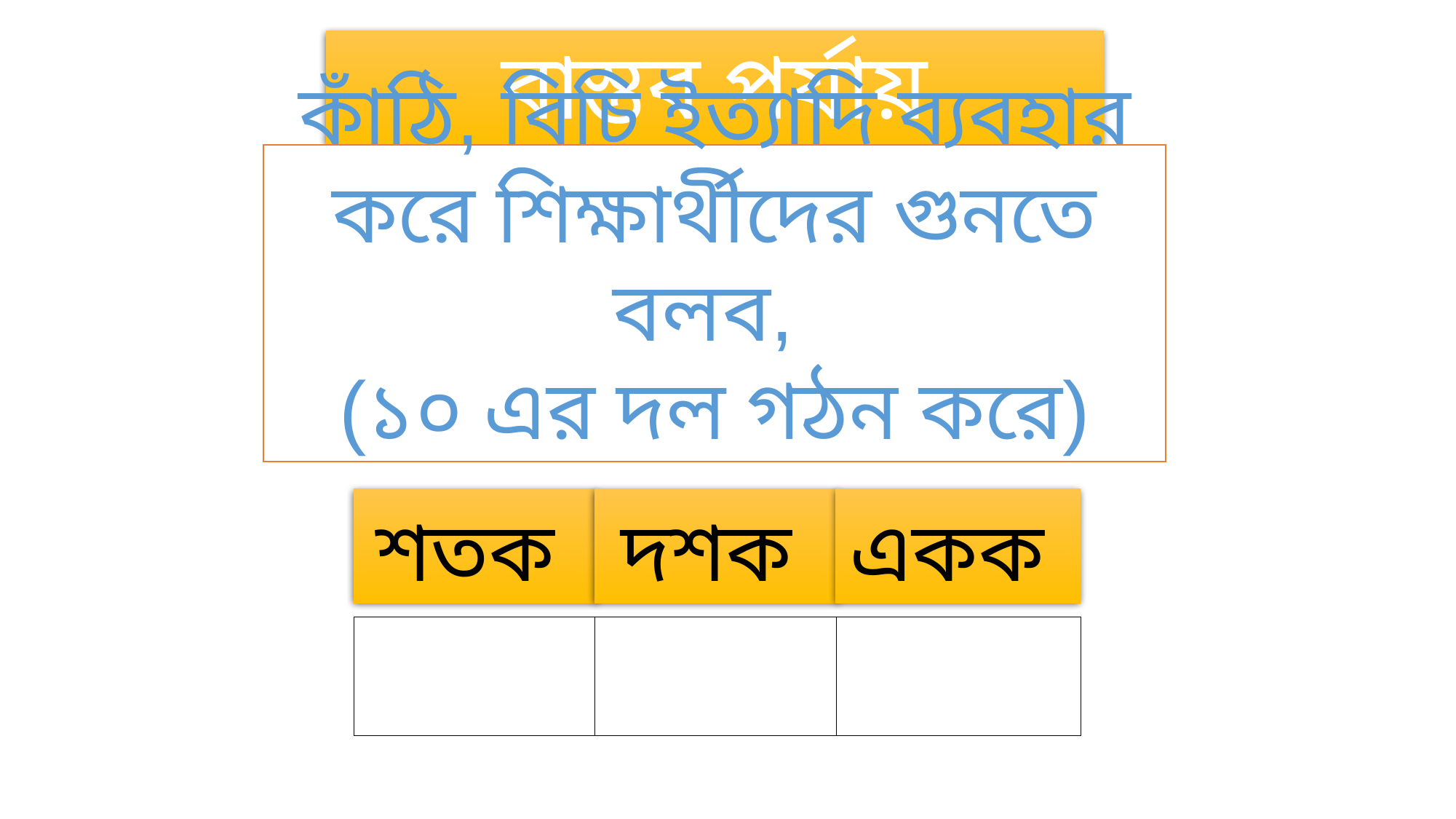

# বাস্তব পর্যায়
কাঁঠি, বিচি ইত্যাদি ব্যবহার করে শিক্ষার্থীদের গুনতে বলব,
(১০ এর দল গঠন করে)
একক
দশক
শতক